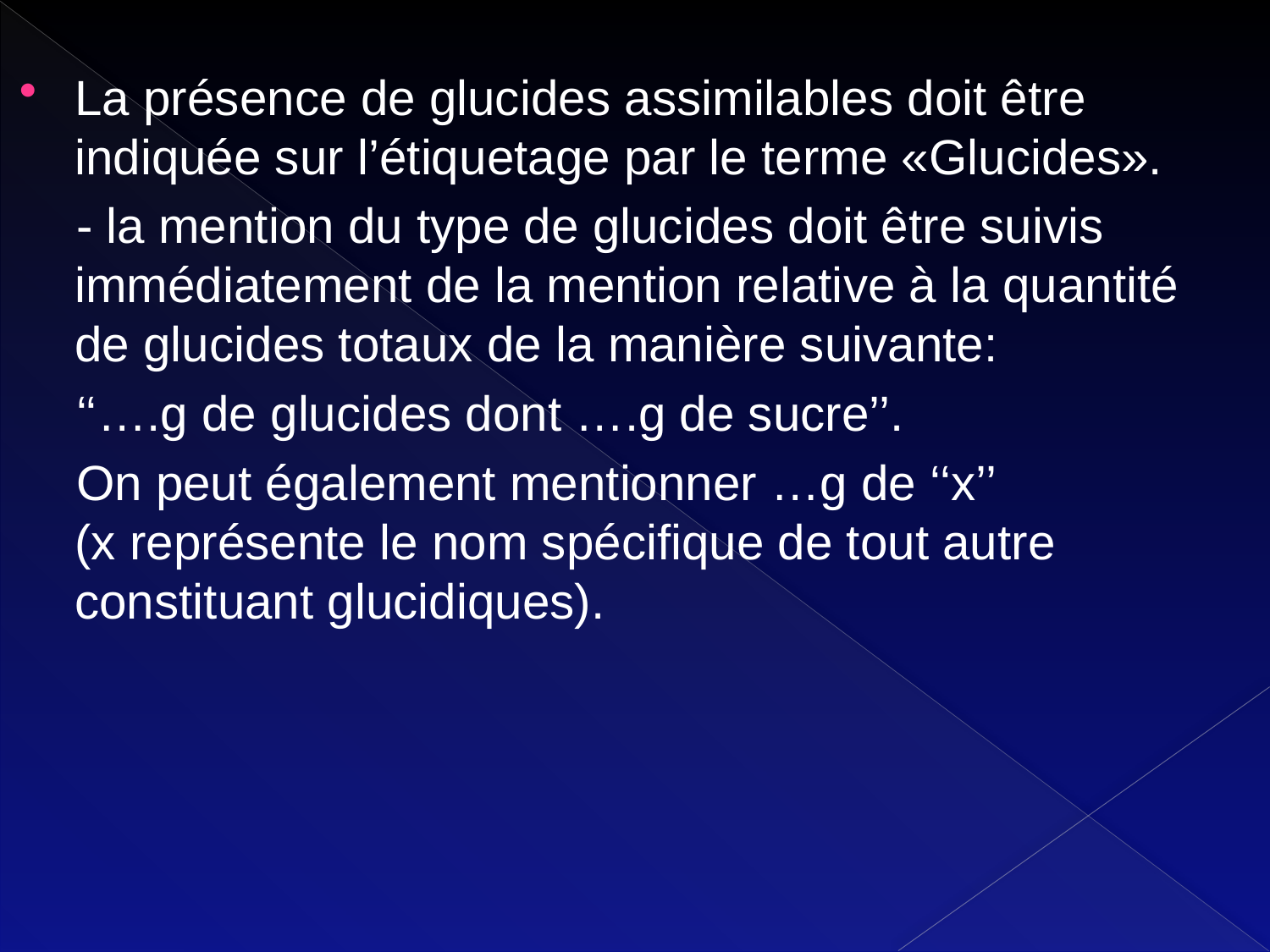

La présence de glucides assimilables doit être indiquée sur l’étiquetage par le terme «Glucides».
    - la mention du type de glucides doit être suivis immédiatement de la mention relative à la quantité  de glucides totaux de la manière suivante:
    ‘‘….g de glucides dont ….g de sucre’’.
    On peut également mentionner …g de ‘‘x’’               (x représente le nom spécifique de tout autre constituant glucidiques).